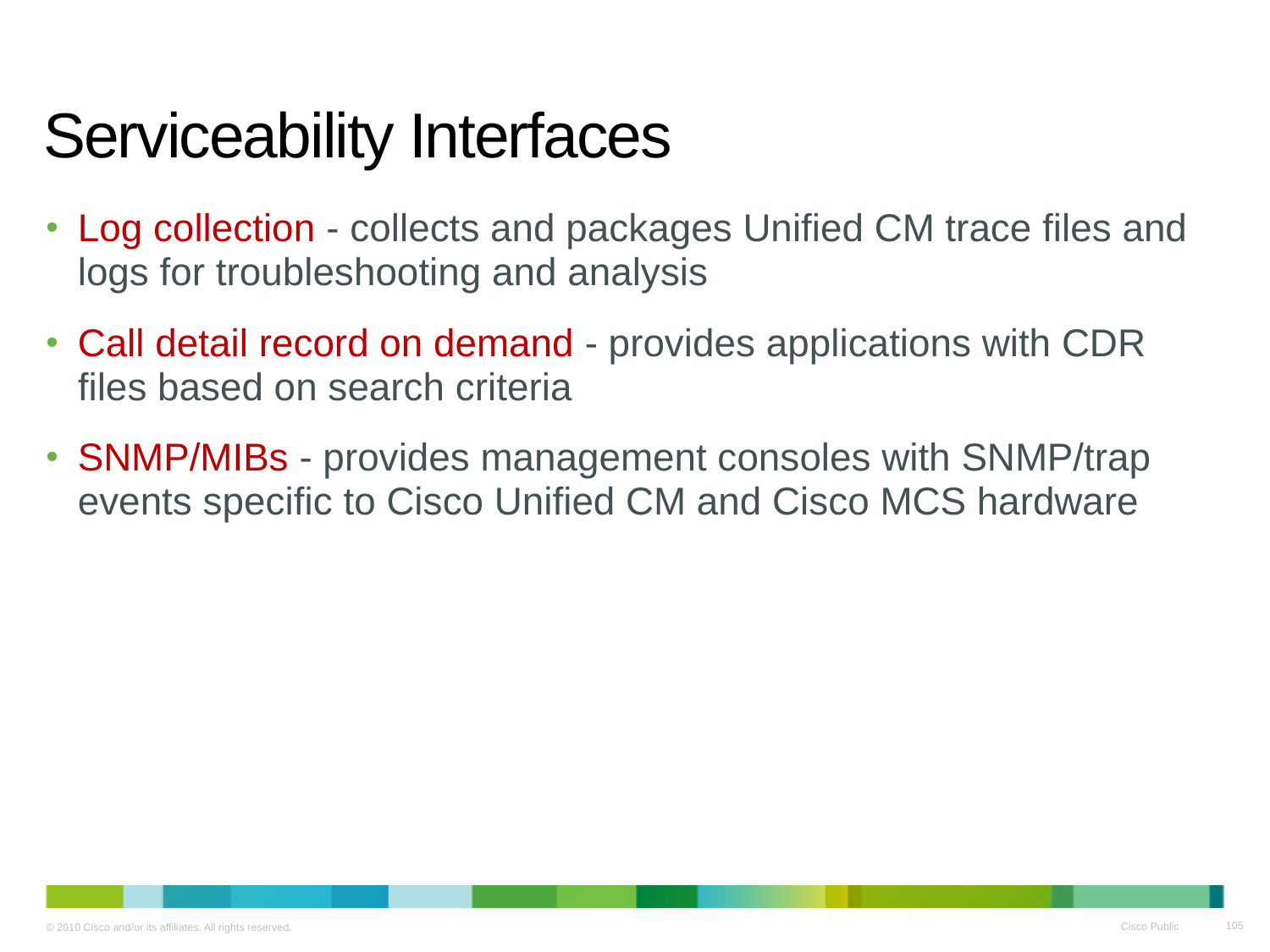

# Serviceability Interfaces
Log collection - collects and packages Unified CM trace files and logs for troubleshooting and analysis
Call detail record on demand - provides applications with CDR files based on search criteria
SNMP/MIBs - provides management consoles with SNMP/trap events specific to Cisco Unified CM and Cisco MCS hardware